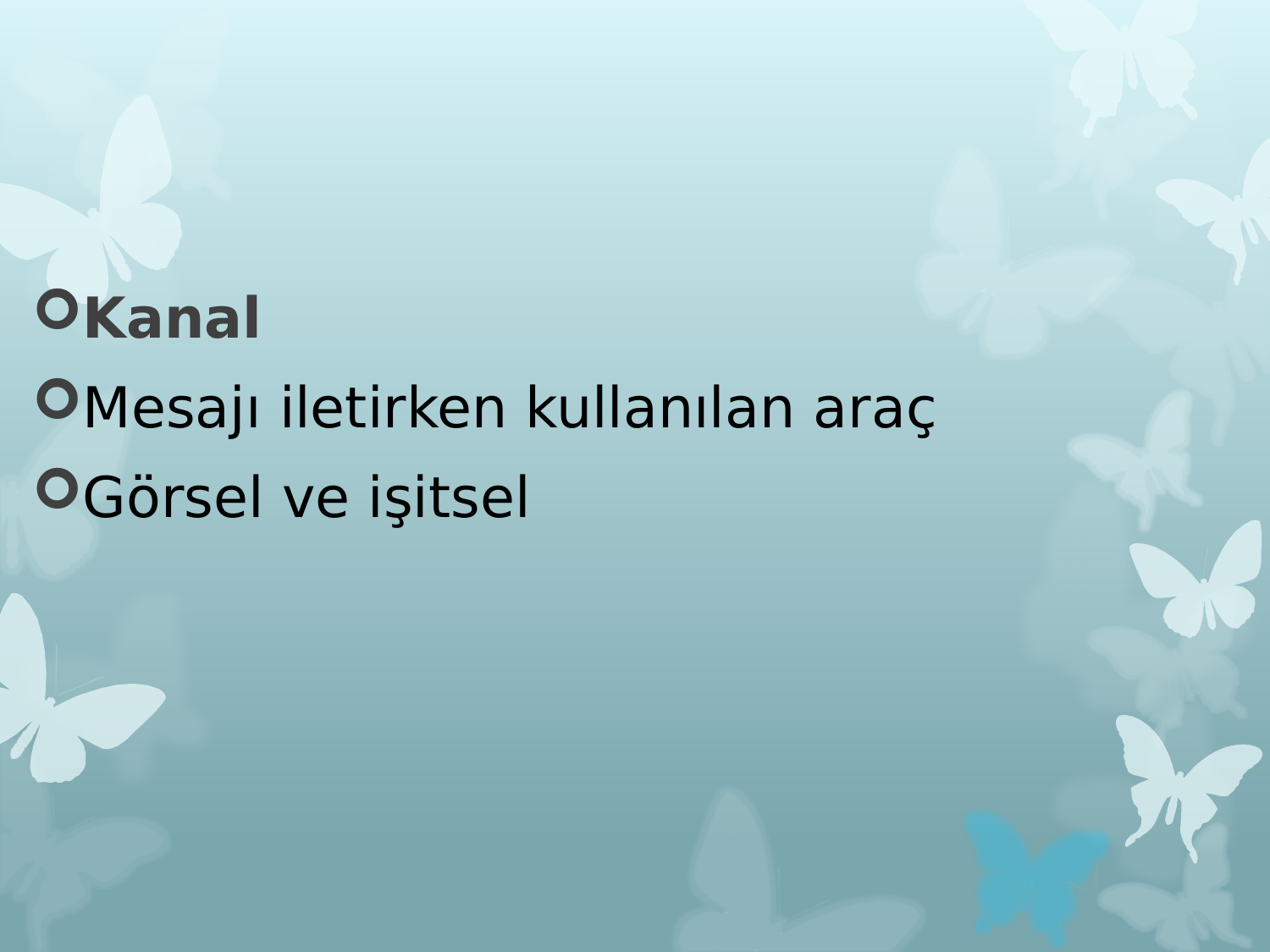

Kanal
Mesajı iletirken kullanılan araç
Görsel ve işitsel